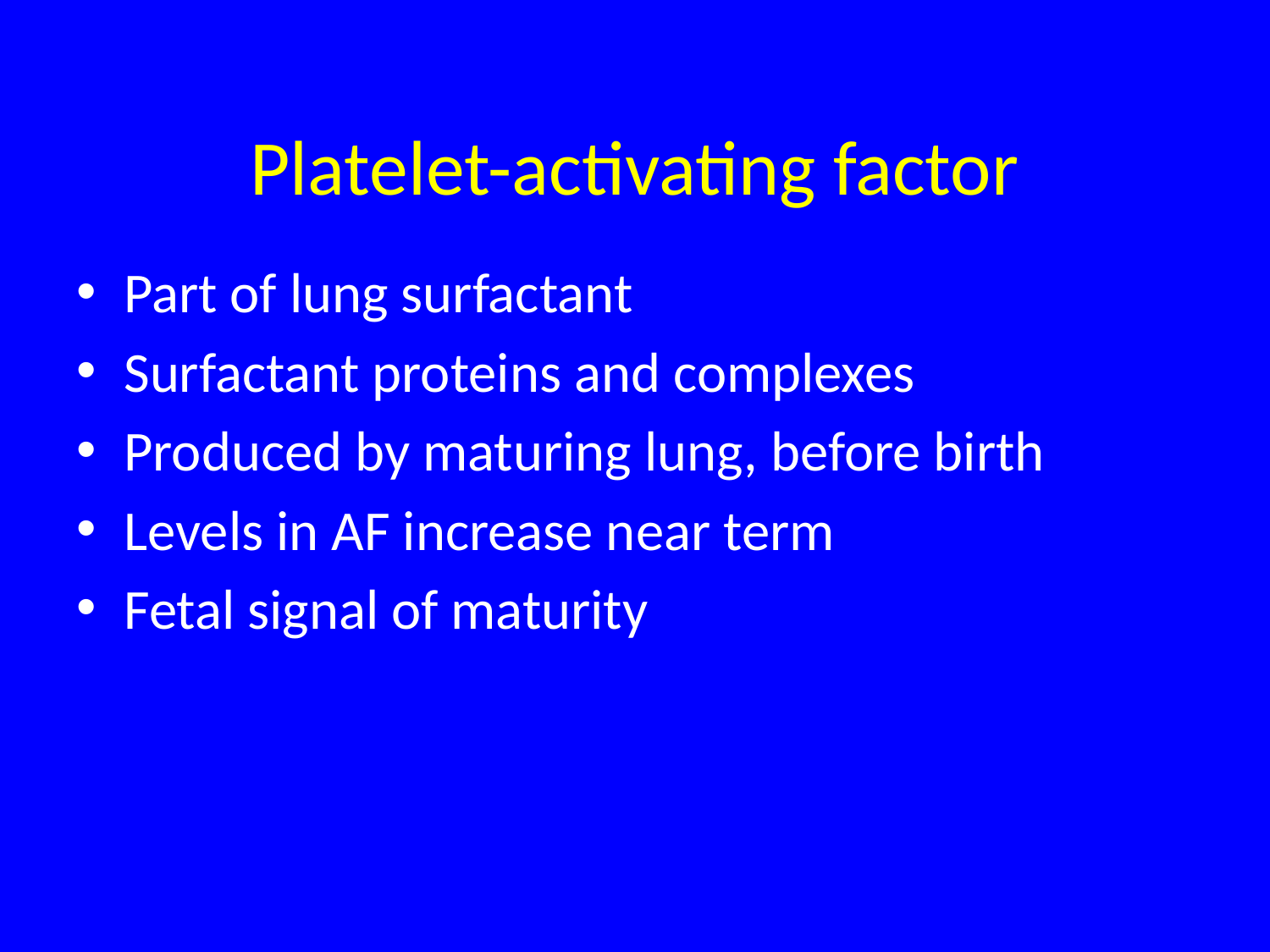

Platelet-activating factor
Part of lung surfactant
Surfactant proteins and complexes
Produced by maturing lung, before birth
Levels in AF increase near term
Fetal signal of maturity